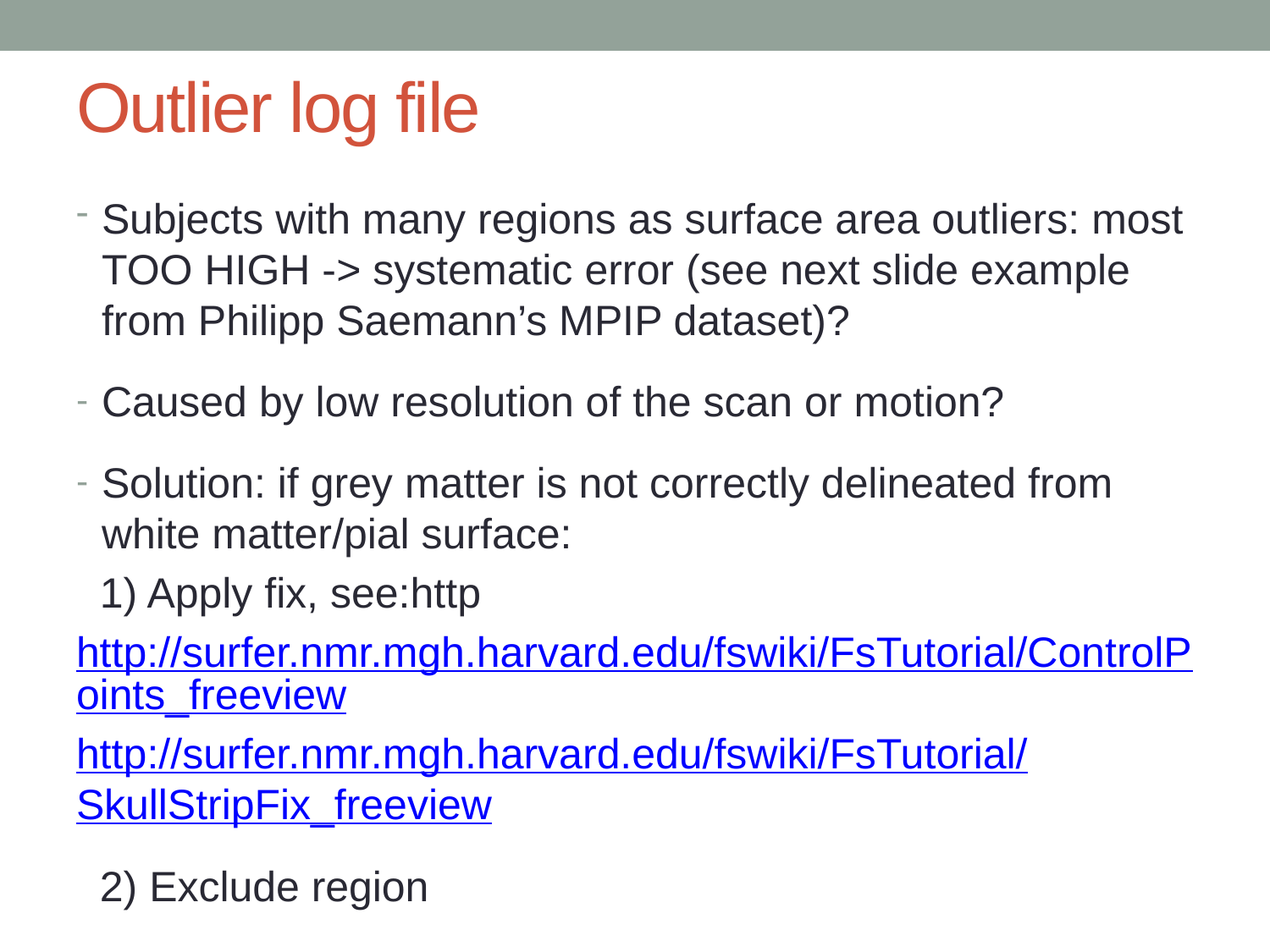

# Outlier log file
Subjects with many regions as surface area outliers: most TOO HIGH -> systematic error (see next slide example from Philipp Saemann’s MPIP dataset)?

Caused by low resolution of the scan or motion?

Solution: if grey matter is not correctly delineated from white matter/pial surface:
  1) Apply fix, see:http
http://surfer.nmr.mgh.harvard.edu/fswiki/FsTutorial/ControlPoints_freeview
http://surfer.nmr.mgh.harvard.edu/fswiki/FsTutorial/SkullStripFix_freeview

  2) Exclude region